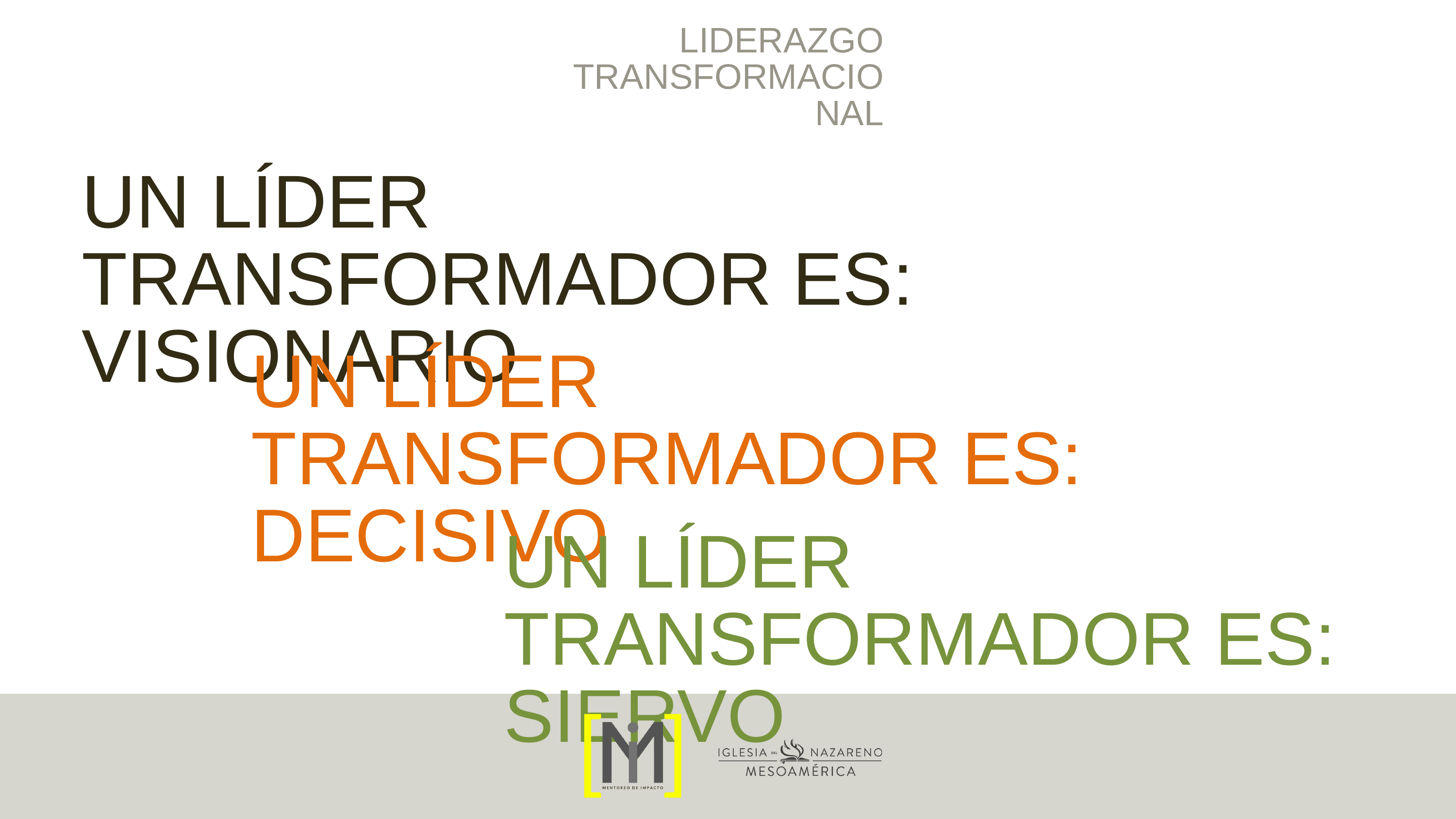

LIDERAZGO TRANSFORMACIONAL
UN LÍDER TRANSFORMADOR ES: VISIONARIO
UN LÍDER TRANSFORMADOR ES: DECISIVO
UN LÍDER TRANSFORMADOR ES: SIERVO